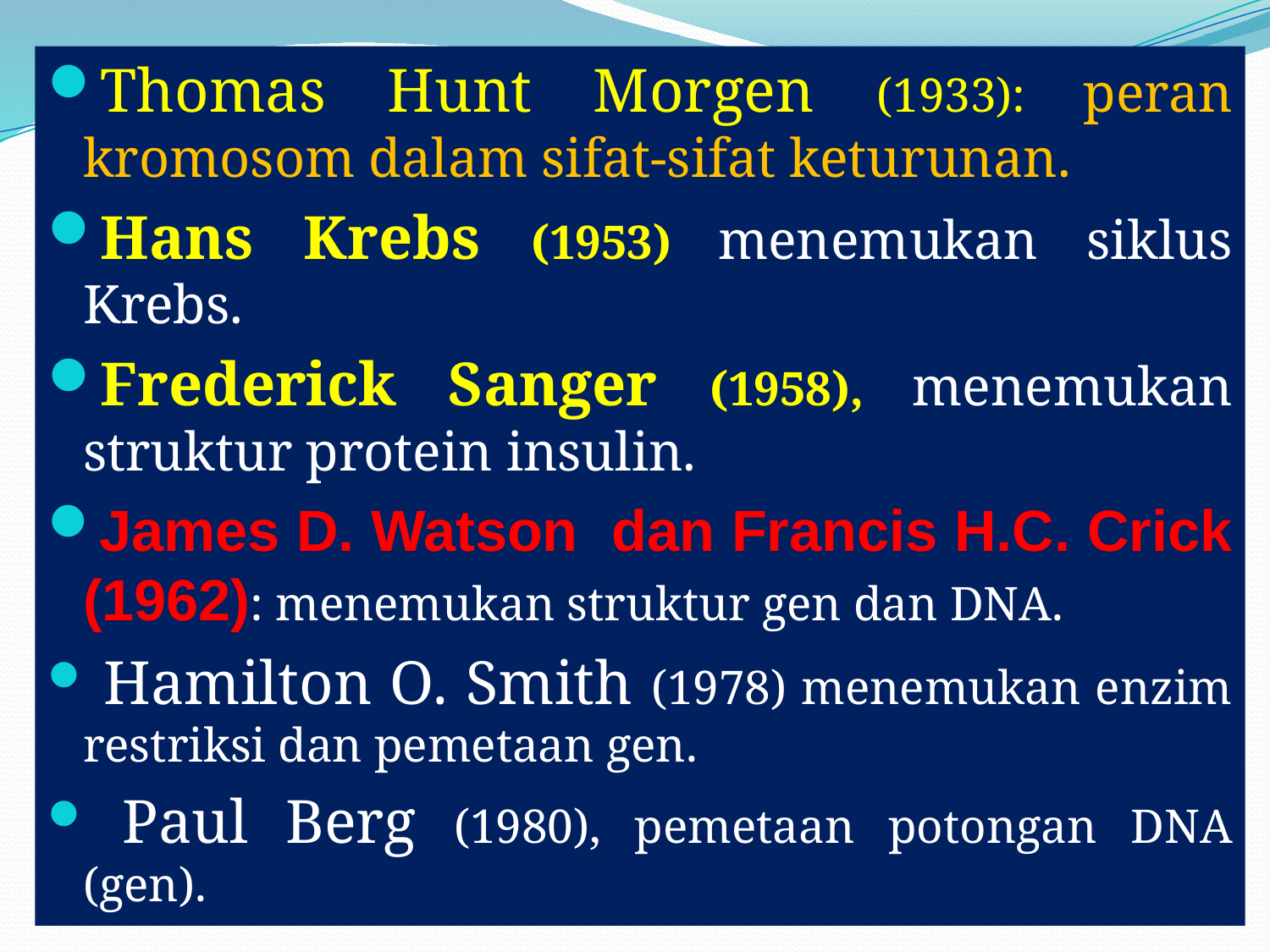

Thomas Hunt Morgen (1933): peran kromosom dalam sifat-sifat keturunan.
Hans Krebs (1953) menemukan siklus Krebs.
Frederick Sanger (1958), menemukan struktur protein insulin.
James D. Watson  dan Francis H.C. Crick (1962): menemukan struktur gen dan DNA.
 Hamilton O. Smith (1978) menemukan enzim restriksi dan pemetaan gen.
 Paul Berg (1980), pemetaan potongan DNA (gen).